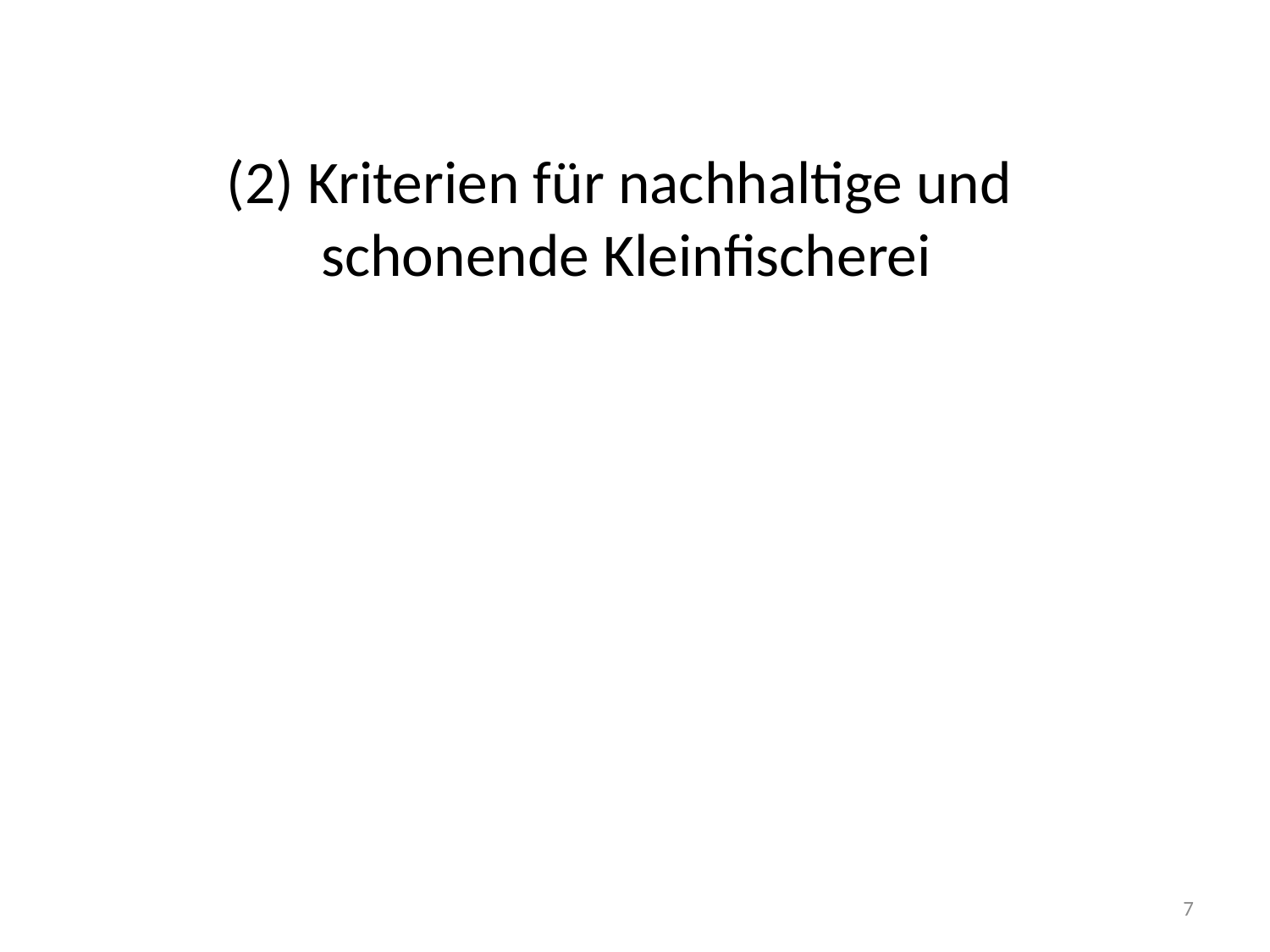

# (2) Kriterien für nachhaltige und schonende Kleinfischerei

7